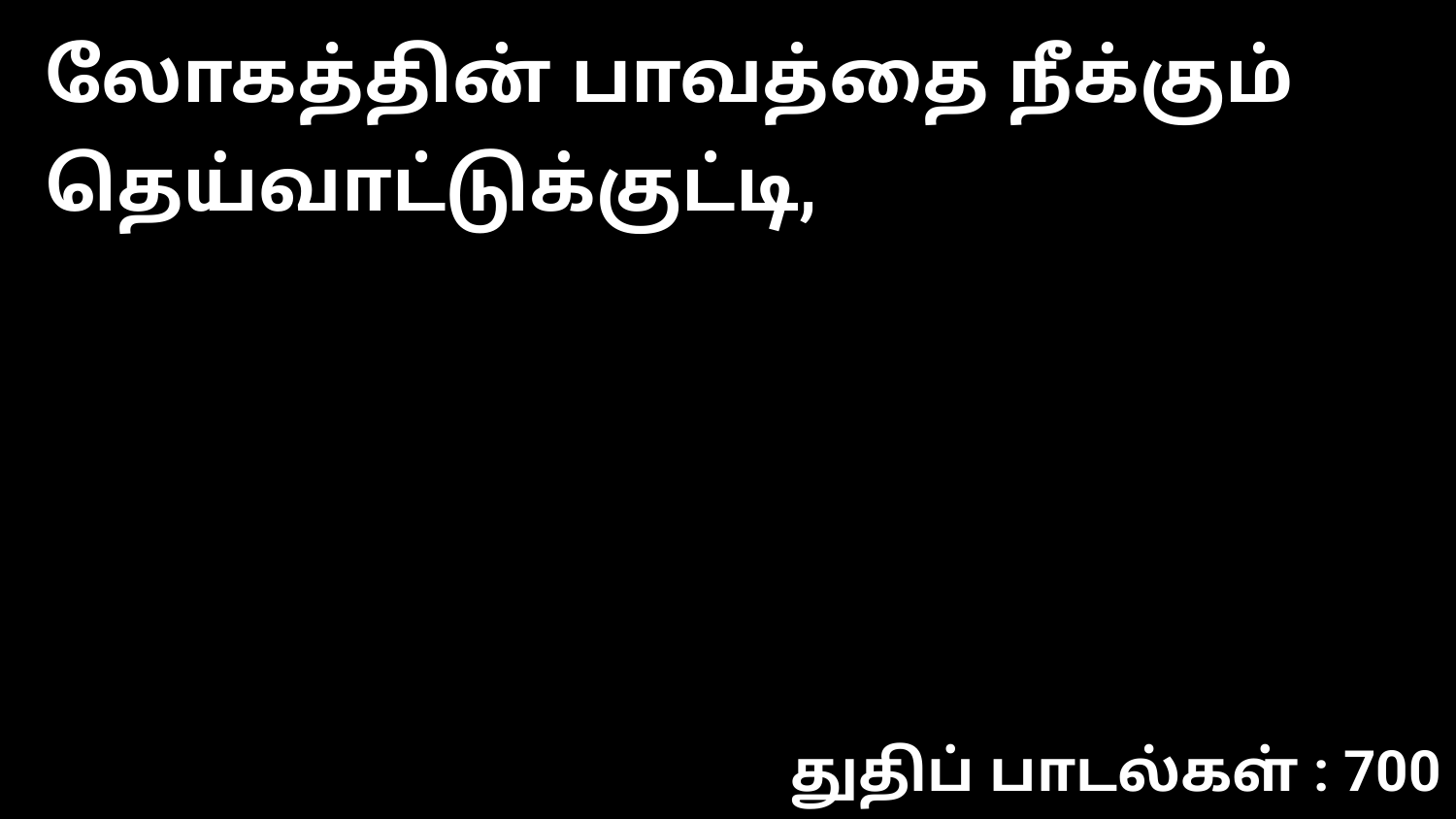

லோகத்தின் பாவத்தை நீக்கும் தெய்வாட்டுக்குட்டி,
துதிப் பாடல்கள் : 700